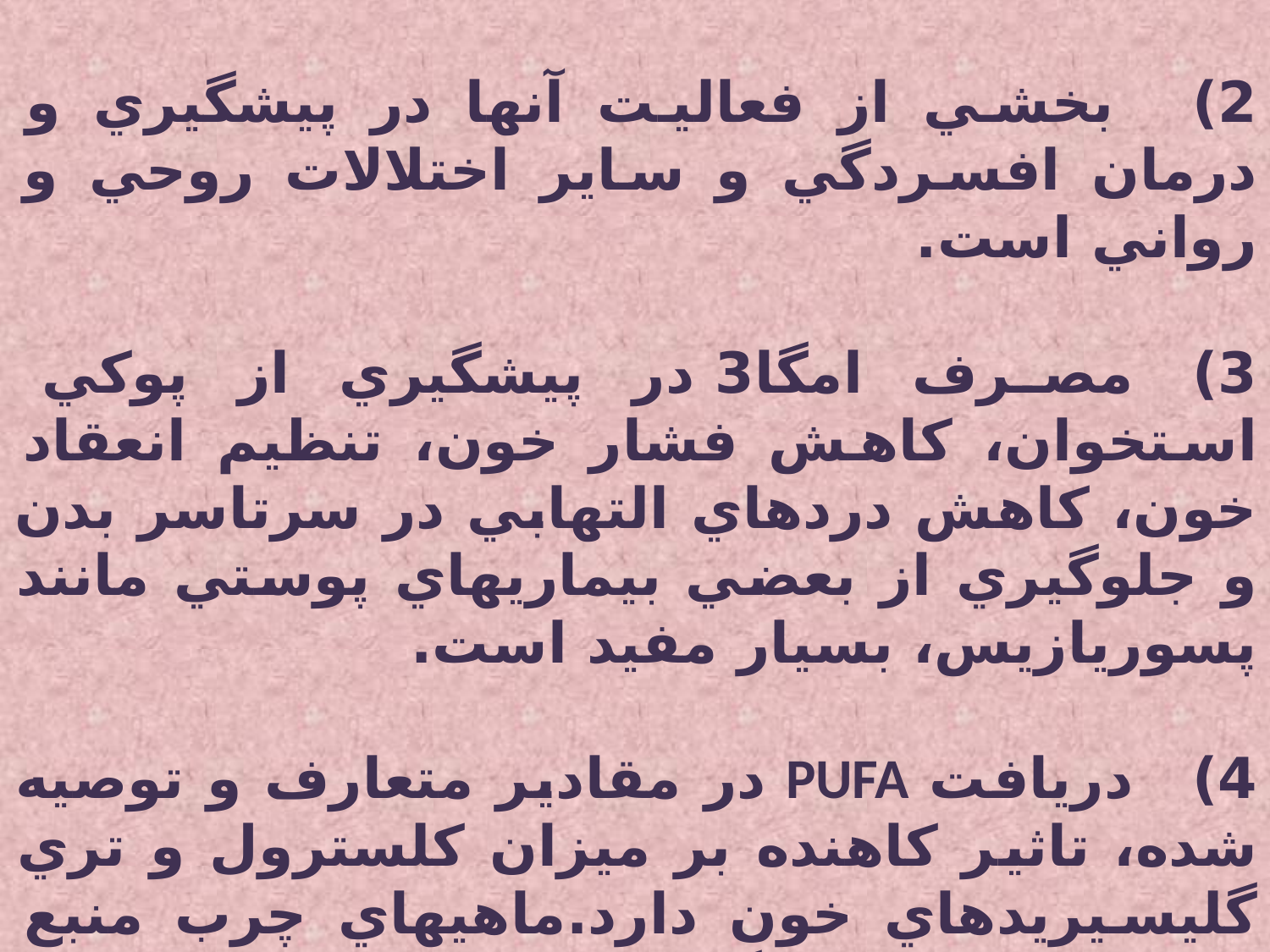

2)    بخشي از فعاليت آنها در پيشگيري و درمان افسردگي و ساير اختلالات روحي و رواني است.

3)   مصرف امگا3 در پيشگيري از پوکي استخوان، کاهش فشار خون، تنظيم انعقاد خون، کاهش دردهاي التهابي در سرتاسر بدن و جلوگيري از بعضي بيماريهاي پوستي مانند پسوريازيس، بسيار مفيد است.

4)   دريافت PUFA در مقادير متعارف و توصيه شده، تاثير کاهنده بر ميزان کلسترول و تري گليسيريدهاي خون دارد.ماهيهاي چرب منبع غني اسيد چرب امگا3 است